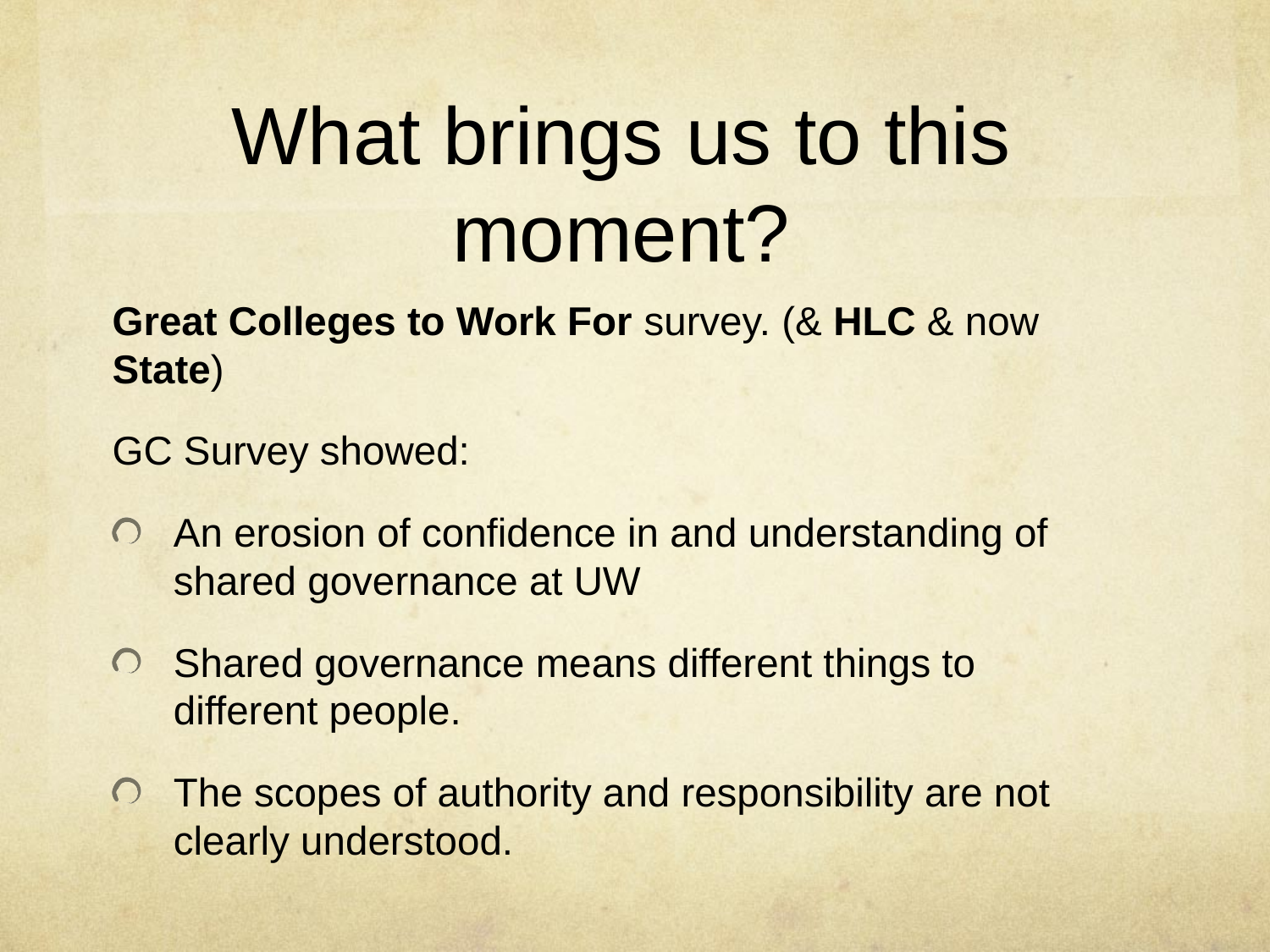

# What brings us to this moment?
Great Colleges to Work For survey. (& HLC & now State)
GC Survey showed:
An erosion of confidence in and understanding of shared governance at UW
Shared governance means different things to different people.
The scopes of authority and responsibility are not clearly understood.